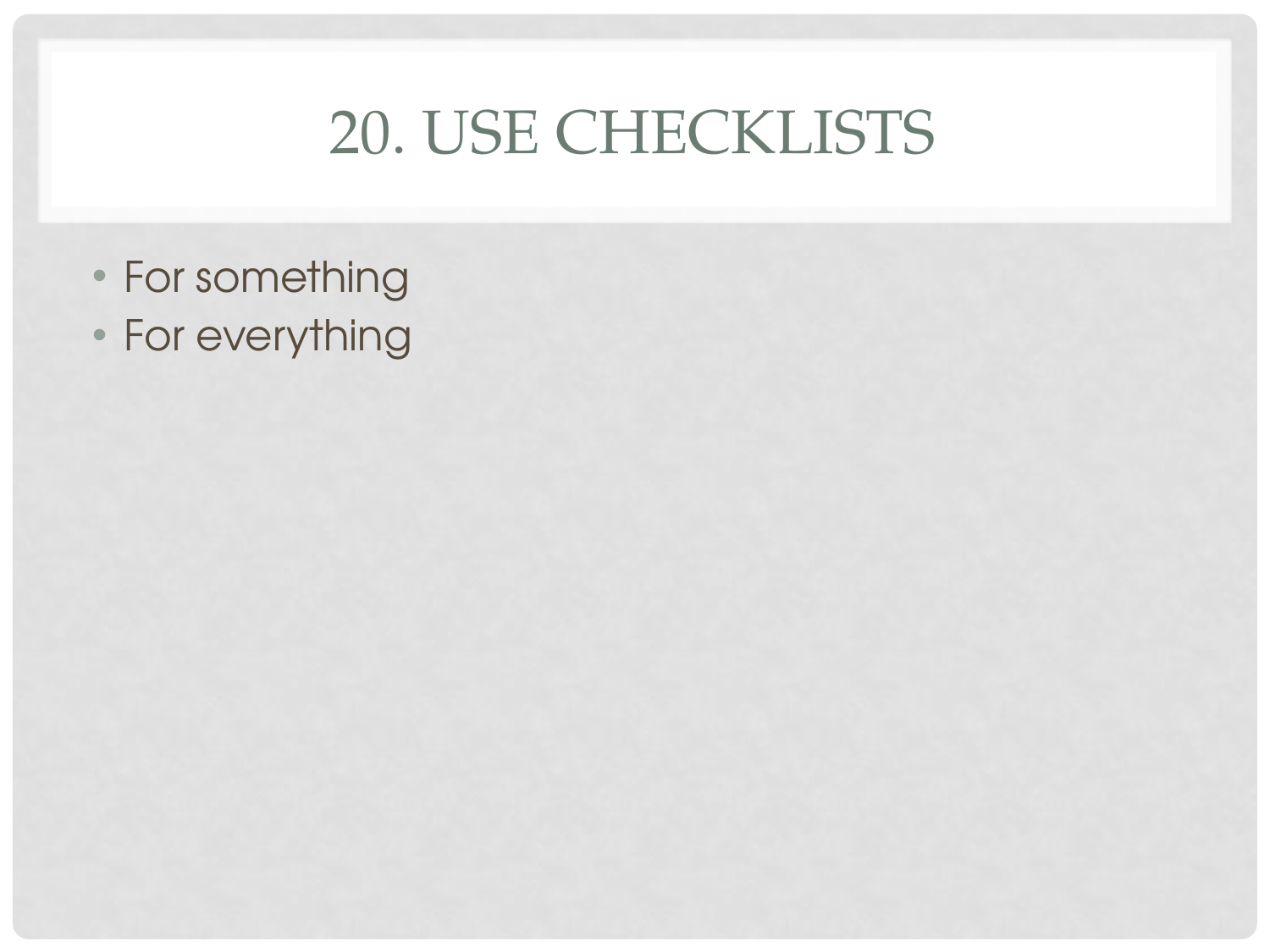

# 20. Use checklists
For something
For everything